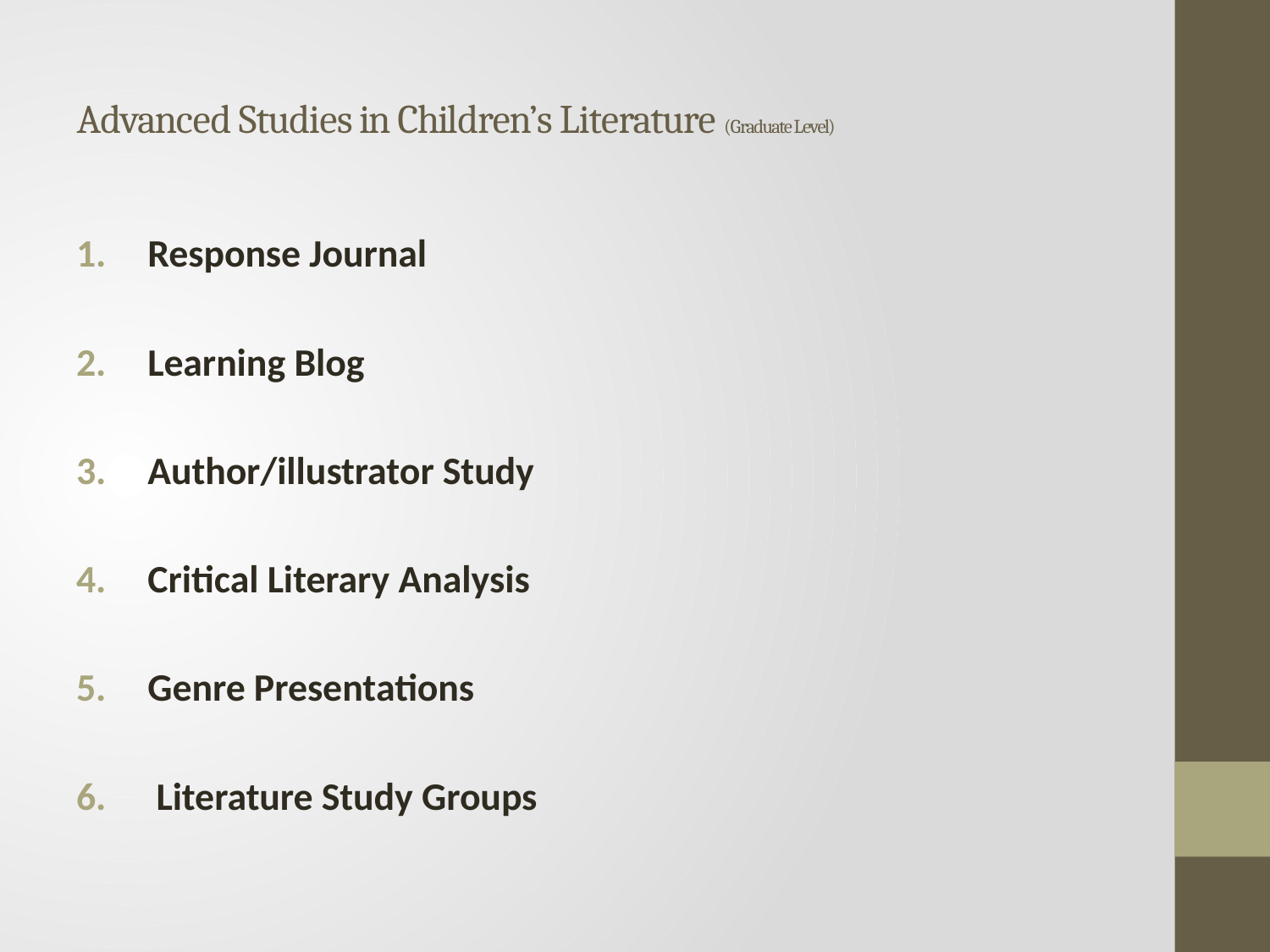

# Advanced Studies in Children’s Literature (Graduate Level)
Response Journal

Learning Blog

Author/illustrator Study

Critical Literary Analysis

Genre Presentations

 Literature Study Groups